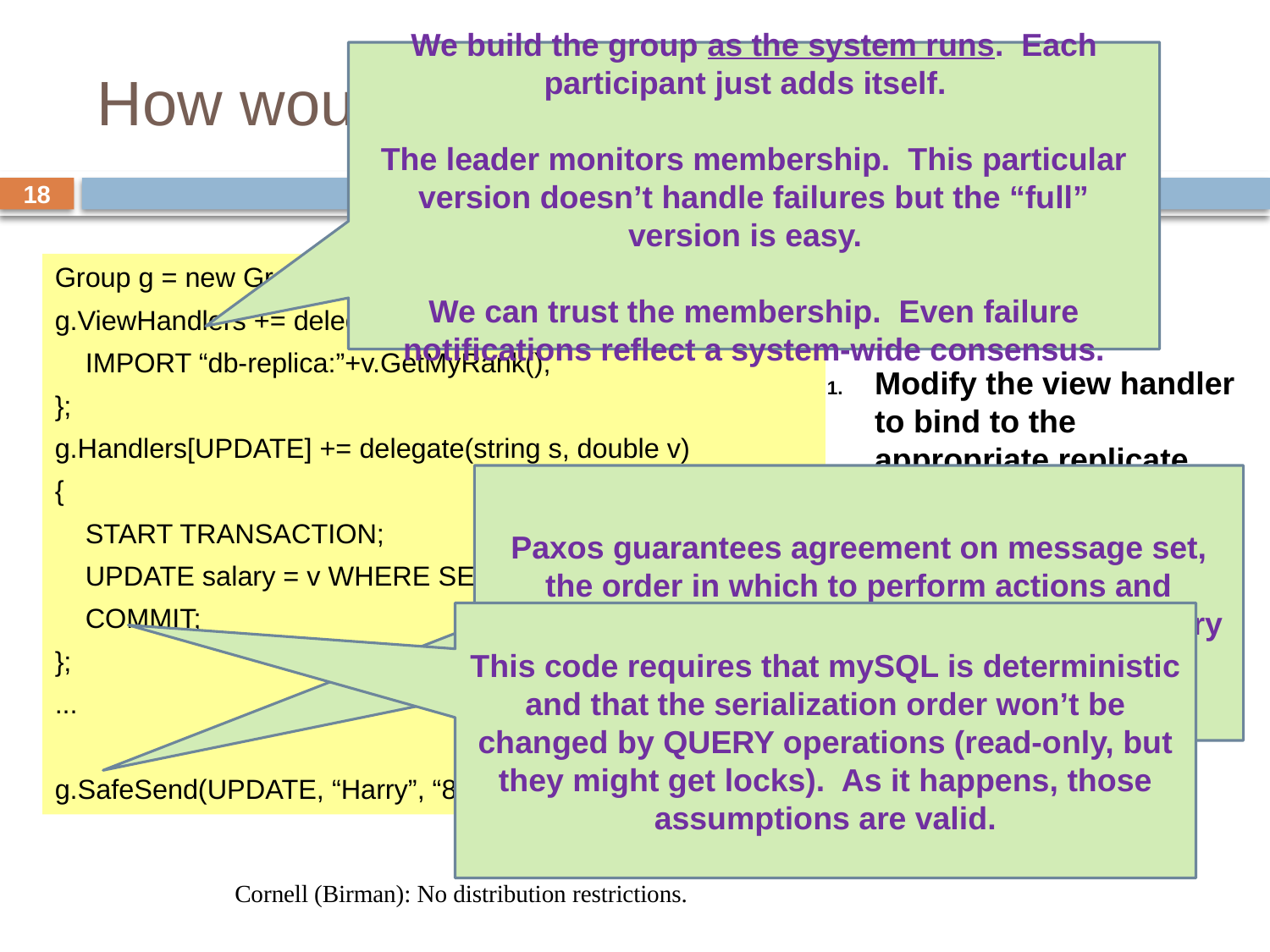

# How would we replicate mySQL?
We build the group as the system runs.  Each participant just adds itself.

The leader monitors membership.  This particular version doesn’t handle failures but the “full” version is easy.

We can trust the membership.  Even failure notifications reflect a system-wide consensus.
18
Group g = new Group(“myGroup”);
g.ViewHandlers += delegate(View v) {
    IMPORT “db-replica:”+v.GetMyRank();
};
g.Handlers[UPDATE] += delegate(string s, double v)
{
    START TRANSACTION;
    UPDATE salary = v WHERE SET name=s;
    COMMIT;
};
...

g.SafeSend(UPDATE, “Harry”, “85,000”);

Modify the view handler to bind to the appropriate replicate (db-replica:0, ...)

Apply updates in the order received

Use the Isis2 implementation of Paxos: SafeSend
Paxos guarantees agreement on message set, the order in which to perform actions and durability: if any member learns an action, every member will learn it.
This code requires that mySQL is deterministic and that the serialization order won’t be changed by QUERY operations (read-only, but they might get locks).  As it happens, those assumptions are valid.
Cornell (Birman): No distribution restrictions.